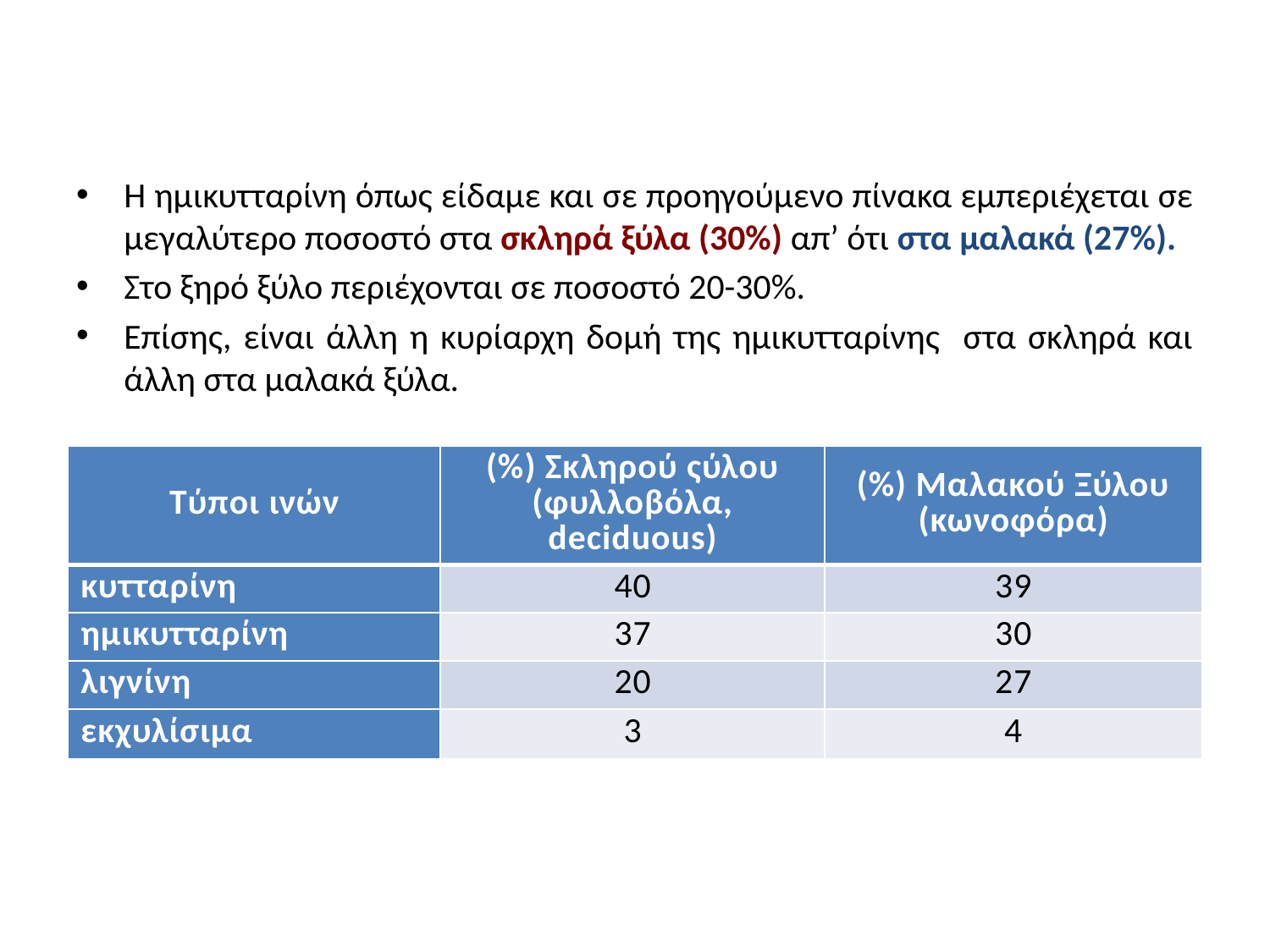

#
Η ημικυτταρίνη όπως είδαμε και σε προηγούμενο πίνακα εμπεριέχεται σε μεγαλύτερο ποσοστό στα σκληρά ξύλα (30%) απ’ ότι στα μαλακά (27%).
Στο ξηρό ξύλο περιέχονται σε ποσοστό 20-30%.
Επίσης, είναι άλλη η κυρίαρχη δομή της ημικυτταρίνης  στα σκληρά και άλλη στα μαλακά ξύλα.

| Τύποι ινών | (%) Σκληρού ςύλου (φυλλοβόλα, deciduous) | (%) Μαλακού Ξύλου (κωνοφόρα) |
| --- | --- | --- |
| κυτταρίνη | 40 | 39 |
| ημικυτταρίνη | 37 | 30 |
| λιγνίνη | 20 | 27 |
| εκχυλίσιμα | 3 | 4 |